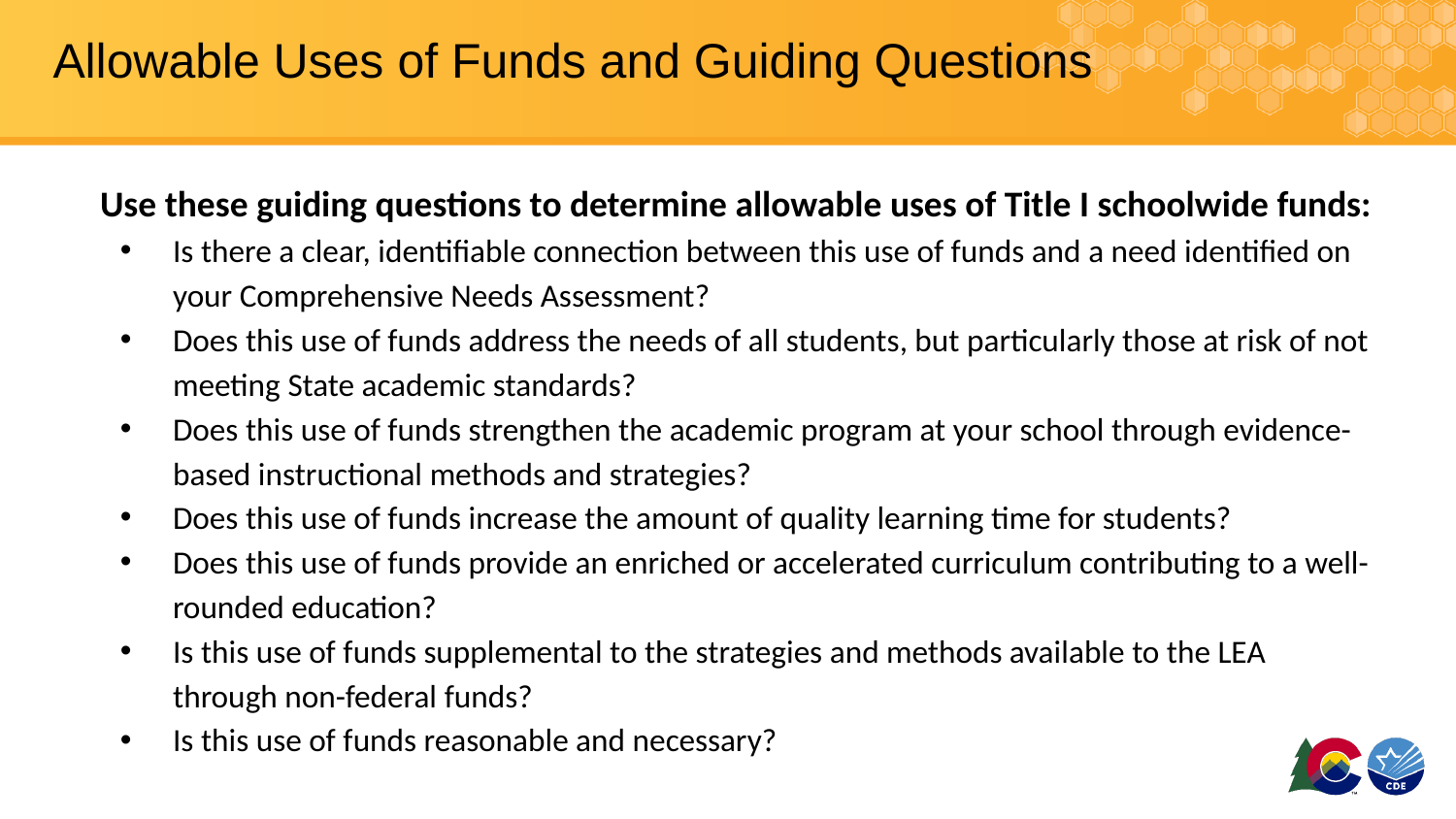

# Allowable Uses of Funds and Guiding Questions
Use these guiding questions to determine allowable uses of Title I schoolwide funds:
Is there a clear, identifiable connection between this use of funds and a need identified on your Comprehensive Needs Assessment?
Does this use of funds address the needs of all students, but particularly those at risk of not meeting State academic standards?
Does this use of funds strengthen the academic program at your school through evidence-based instructional methods and strategies?
Does this use of funds increase the amount of quality learning time for students?
Does this use of funds provide an enriched or accelerated curriculum contributing to a well-rounded education?
Is this use of funds supplemental to the strategies and methods available to the LEA through non-federal funds?
Is this use of funds reasonable and necessary?